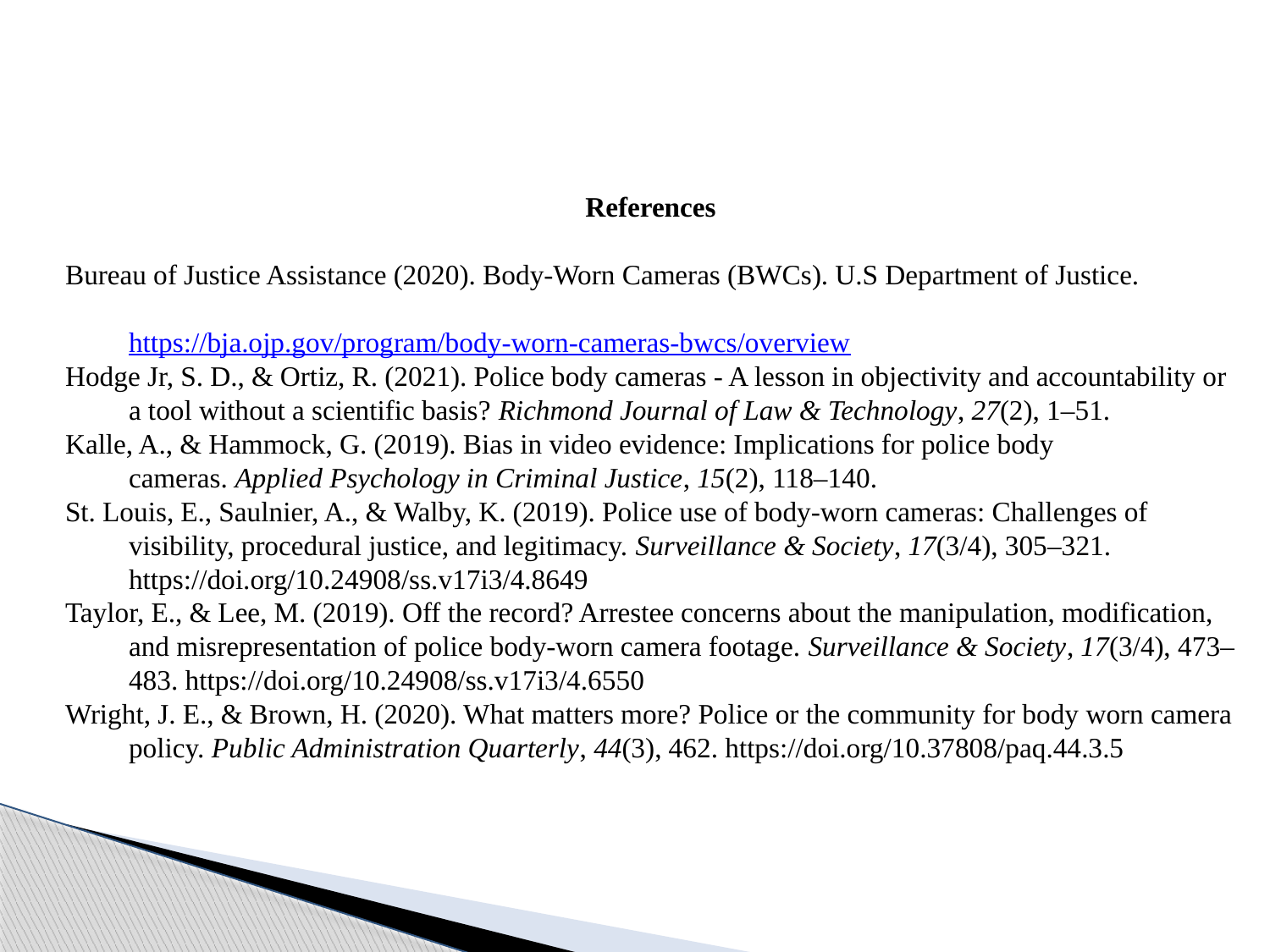

References
Bureau of Justice Assistance (2020). Body-Worn Cameras (BWCs). U.S Department of Justice. https://bja.ojp.gov/program/body-worn-cameras-bwcs/overview
Hodge Jr, S. D., & Ortiz, R. (2021). Police body cameras - A lesson in objectivity and accountability or a tool without a scientific basis? Richmond Journal of Law & Technology, 27(2), 1–51.
Kalle, A., & Hammock, G. (2019). Bias in video evidence: Implications for police body cameras. Applied Psychology in Criminal Justice, 15(2), 118–140.
St. Louis, E., Saulnier, A., & Walby, K. (2019). Police use of body-worn cameras: Challenges of visibility, procedural justice, and legitimacy. Surveillance & Society, 17(3/4), 305–321. https://doi.org/10.24908/ss.v17i3/4.8649
Taylor, E., & Lee, M. (2019). Off the record? Arrestee concerns about the manipulation, modification, and misrepresentation of police body-worn camera footage. Surveillance & Society, 17(3/4), 473–483. https://doi.org/10.24908/ss.v17i3/4.6550
Wright, J. E., & Brown, H. (2020). What matters more? Police or the community for body worn camera policy. Public Administration Quarterly, 44(3), 462. https://doi.org/10.37808/paq.44.3.5